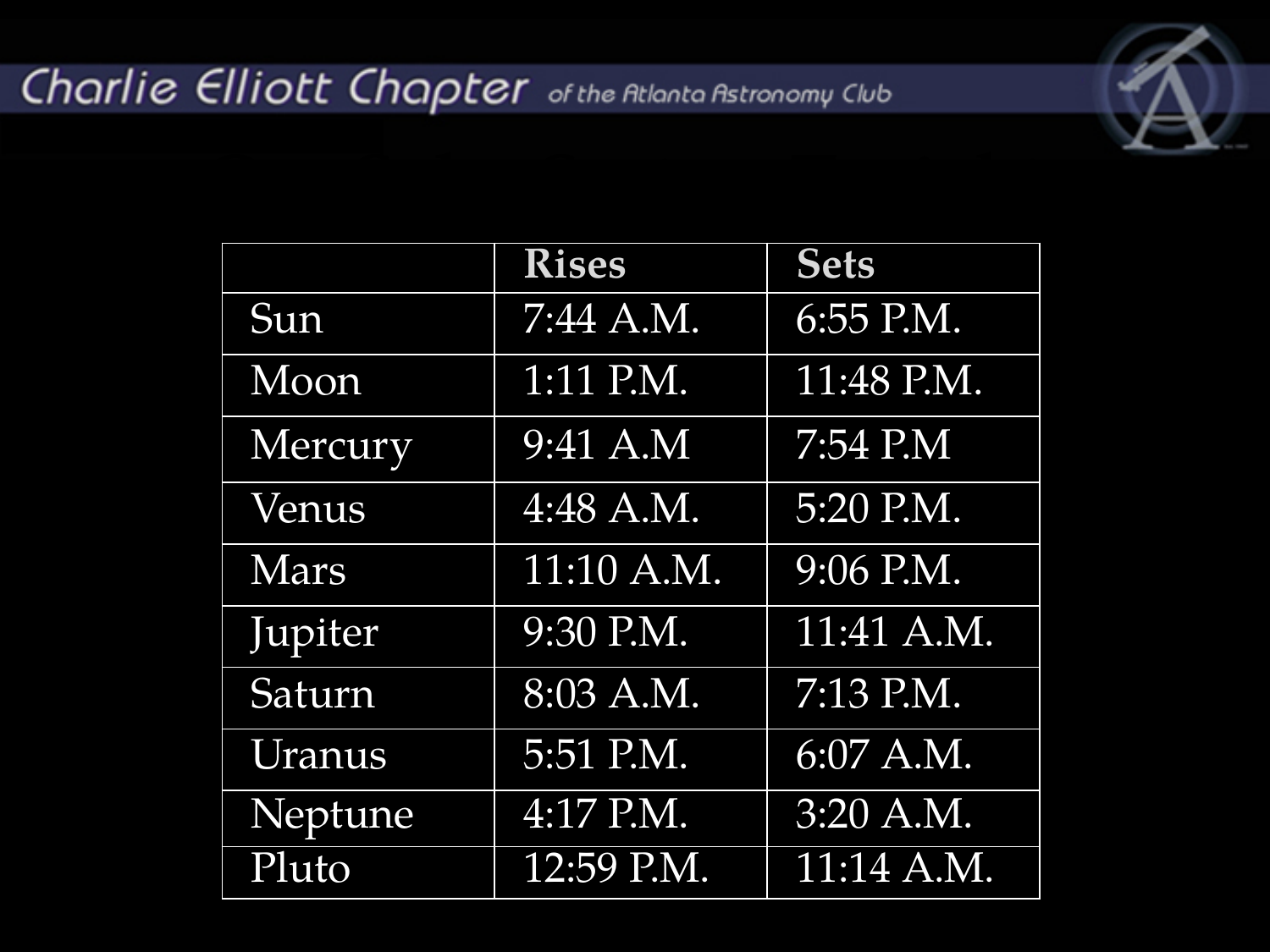

# Our Solar System Tonight
|  | Rises | Sets |
| --- | --- | --- |
| Sun | 7:44 A.M. | 6:55 P.M. |
| Moon | 1:11 P.M. | 11:48 P.M. |
| Mercury | 9:41 A.M | 7:54 P.M |
| Venus | 4:48 A.M. | 5:20 P.M. |
| Mars | 11:10 A.M. | 9:06 P.M. |
| Jupiter | 9:30 P.M. | 11:41 A.M. |
| Saturn | 8:03 A.M. | 7:13 P.M. |
| Uranus | 5:51 P.M. | 6:07 A.M. |
| Neptune | 4:17 P.M. | 3:20 A.M. |
| Pluto | 12:59 P.M. | 11:14 A.M. |